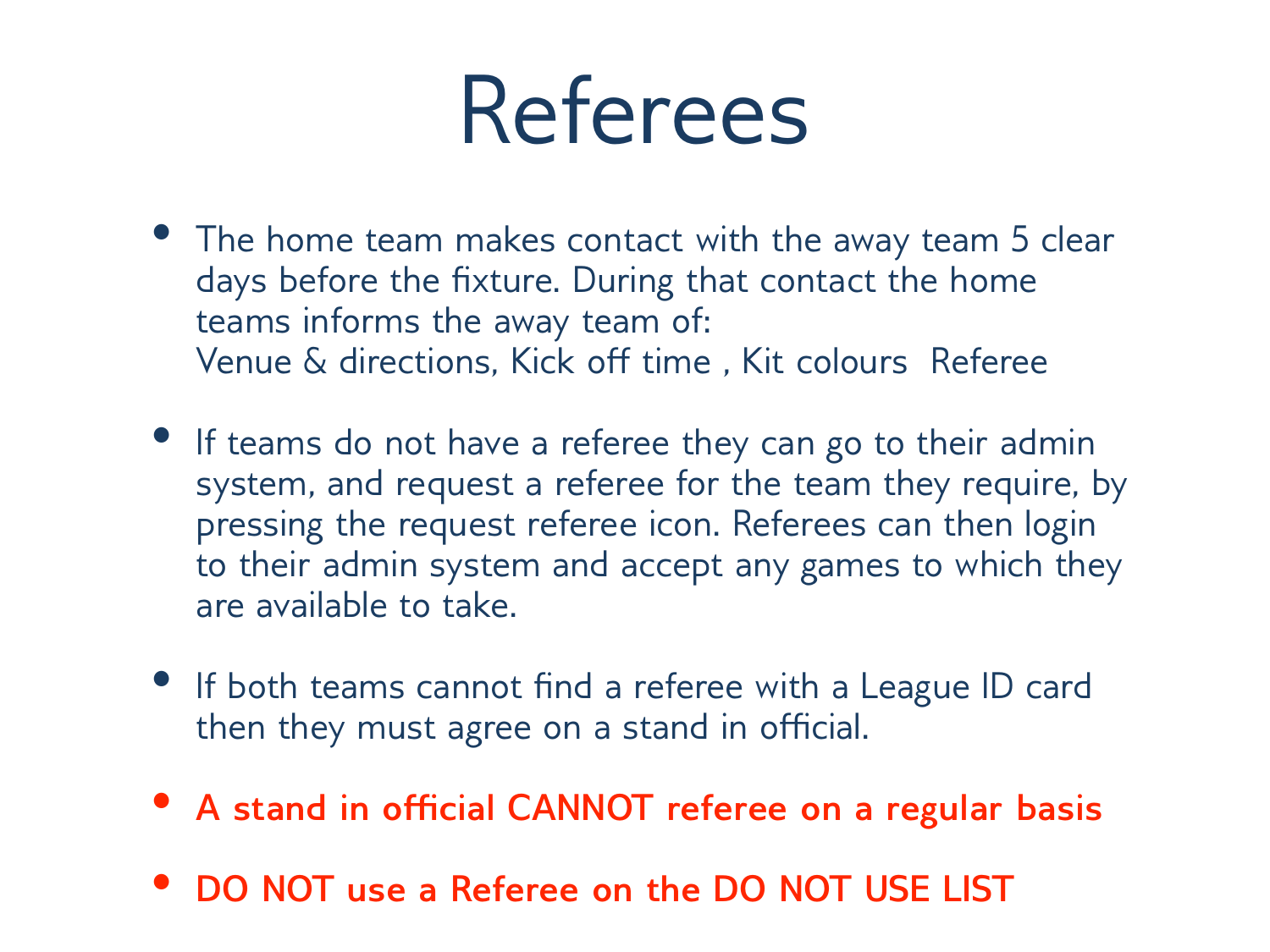

# Referees
The home team makes contact with the away team 5 clear days before the fixture. During that contact the home teams informs the away team of:
Venue & directions, Kick off time , Kit colours  Referee

If teams do not have a referee they can go to their admin system, and request a referee for the team they require, by pressing the request referee icon. Referees can then login to their admin system and accept any games to which they are available to take.

If both teams cannot find a referee with a League ID card then they must agree on a stand in official.

A stand in official CANNOT referee on a regular basis

DO NOT use a Referee on the DO NOT USE LIST